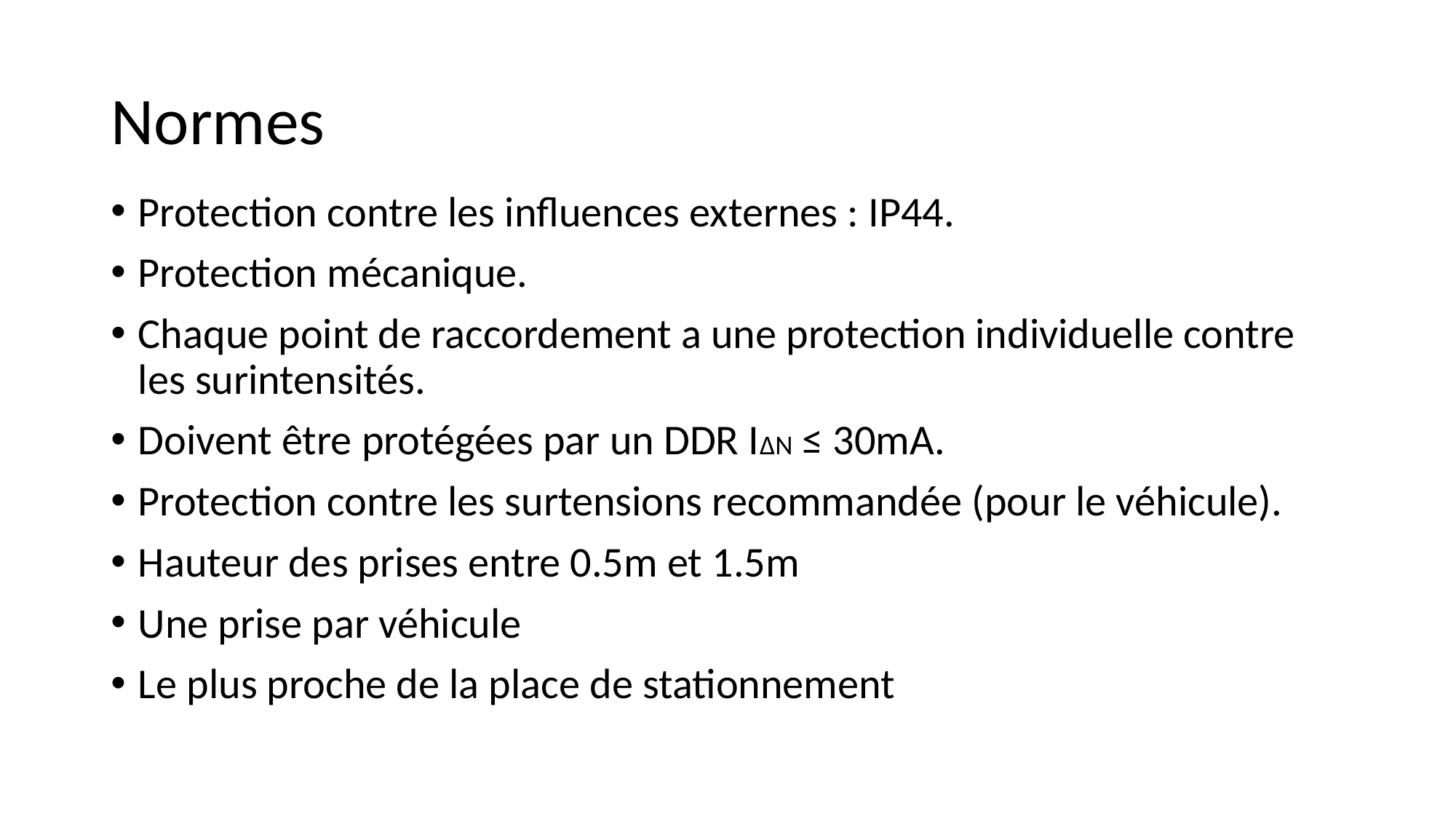

# Normes
Protection contre les influences externes : IP44.
Protection mécanique.
Chaque point de raccordement a une protection individuelle contre les surintensités.
Doivent être protégées par un DDR IΔN ≤ 30mA.
Protection contre les surtensions recommandée (pour le véhicule).
Hauteur des prises entre 0.5m et 1.5m
Une prise par véhicule
Le plus proche de la place de stationnement